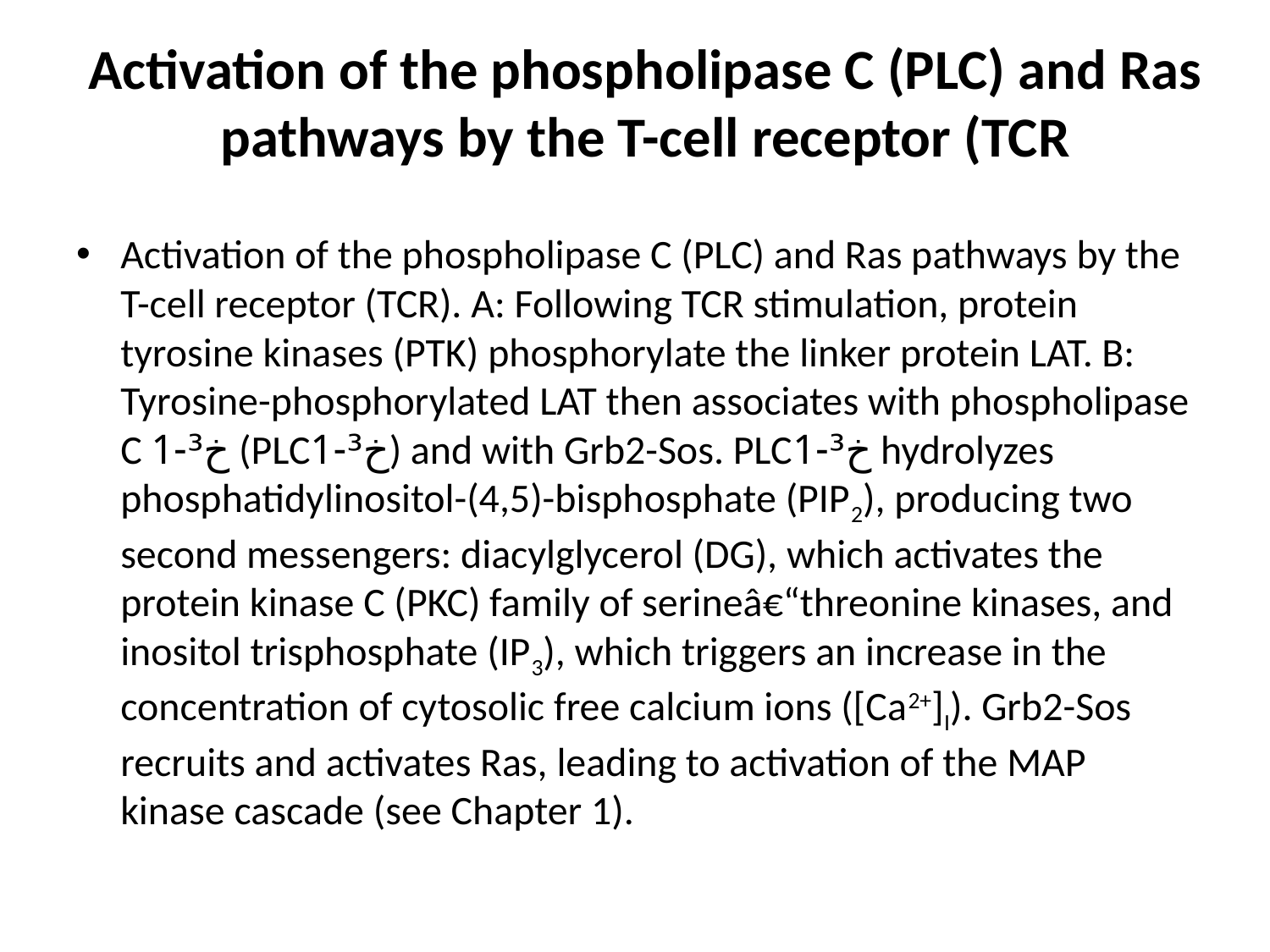

# Activation of the phospholipase C (PLC) and Ras pathways by the T-cell receptor (TCR
Activation of the phospholipase C (PLC) and Ras pathways by the T-cell receptor (TCR). A: Following TCR stimulation, protein tyrosine kinases (PTK) phosphorylate the linker protein LAT. B: Tyrosine-phosphorylated LAT then associates with phospholipase C خ³-1 (PLCخ³-1) and with Grb2-Sos. PLCخ³-1 hydrolyzes phosphatidylinositol-(4,5)-bisphosphate (PIP2), producing two second messengers: diacylglycerol (DG), which activates the protein kinase C (PKC) family of serineâ€“threonine kinases, and inositol trisphosphate (IP3), which triggers an increase in the concentration of cytosolic free calcium ions ([Ca2+]I). Grb2-Sos recruits and activates Ras, leading to activation of the MAP kinase cascade (see Chapter 1).